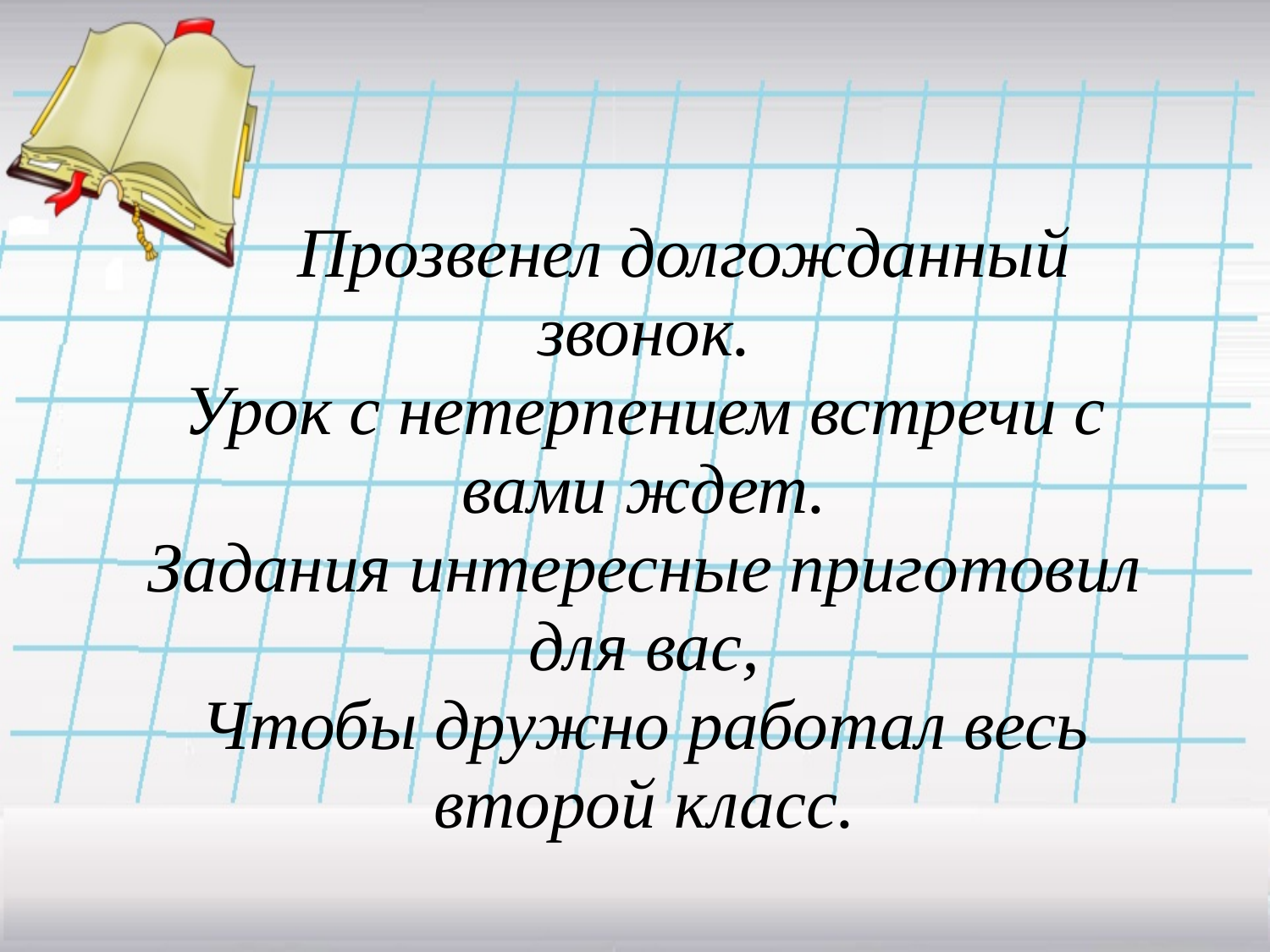

# Прозвенел долгожданный звонок. Урок с нетерпением встречи с вами ждет. Задания интересные приготовил для вас, Чтобы дружно работал весь второй класс.